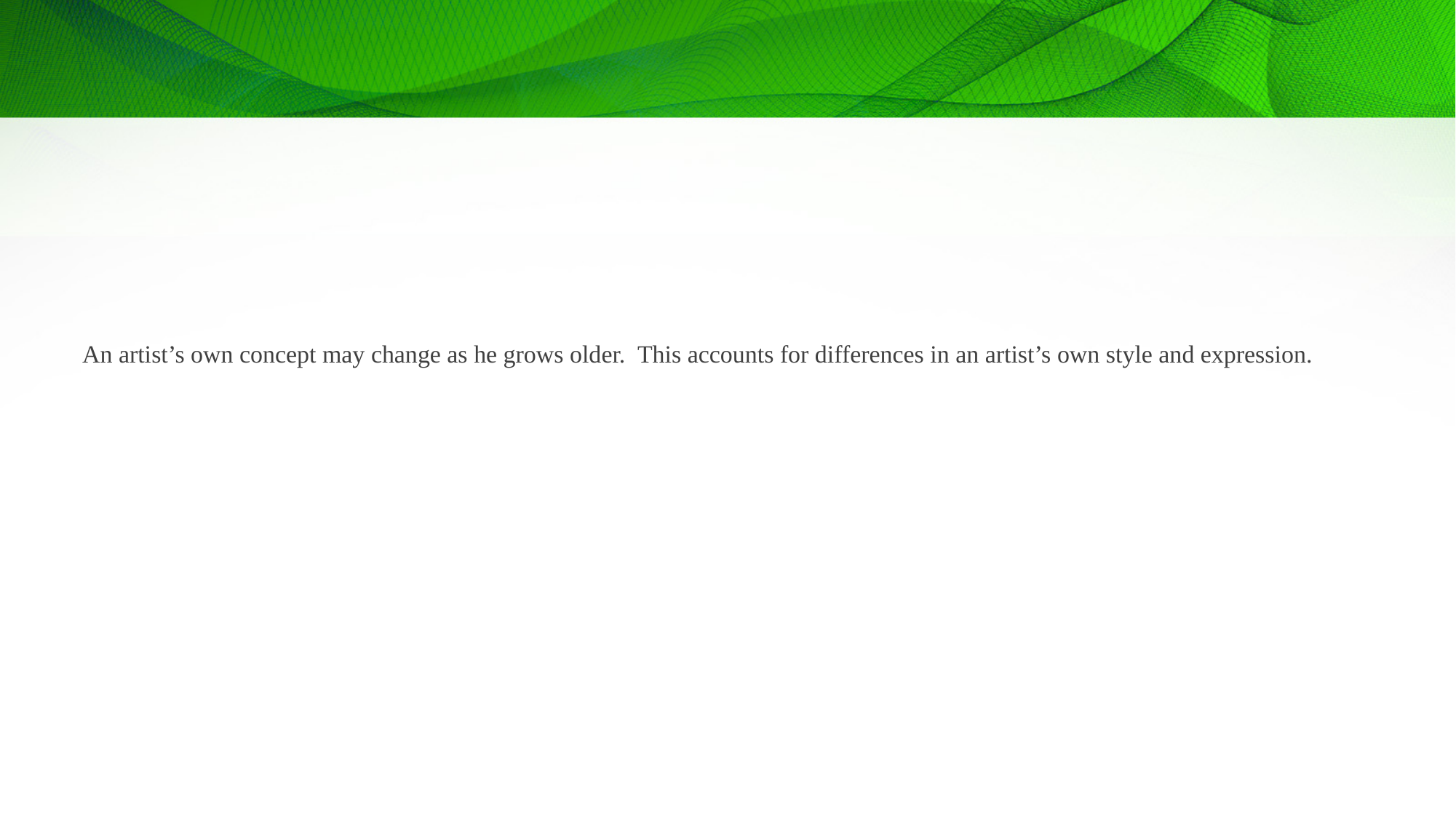

# An artist’s own concept may change as he grows older.  This accounts for differences in an artist’s own style and expression.